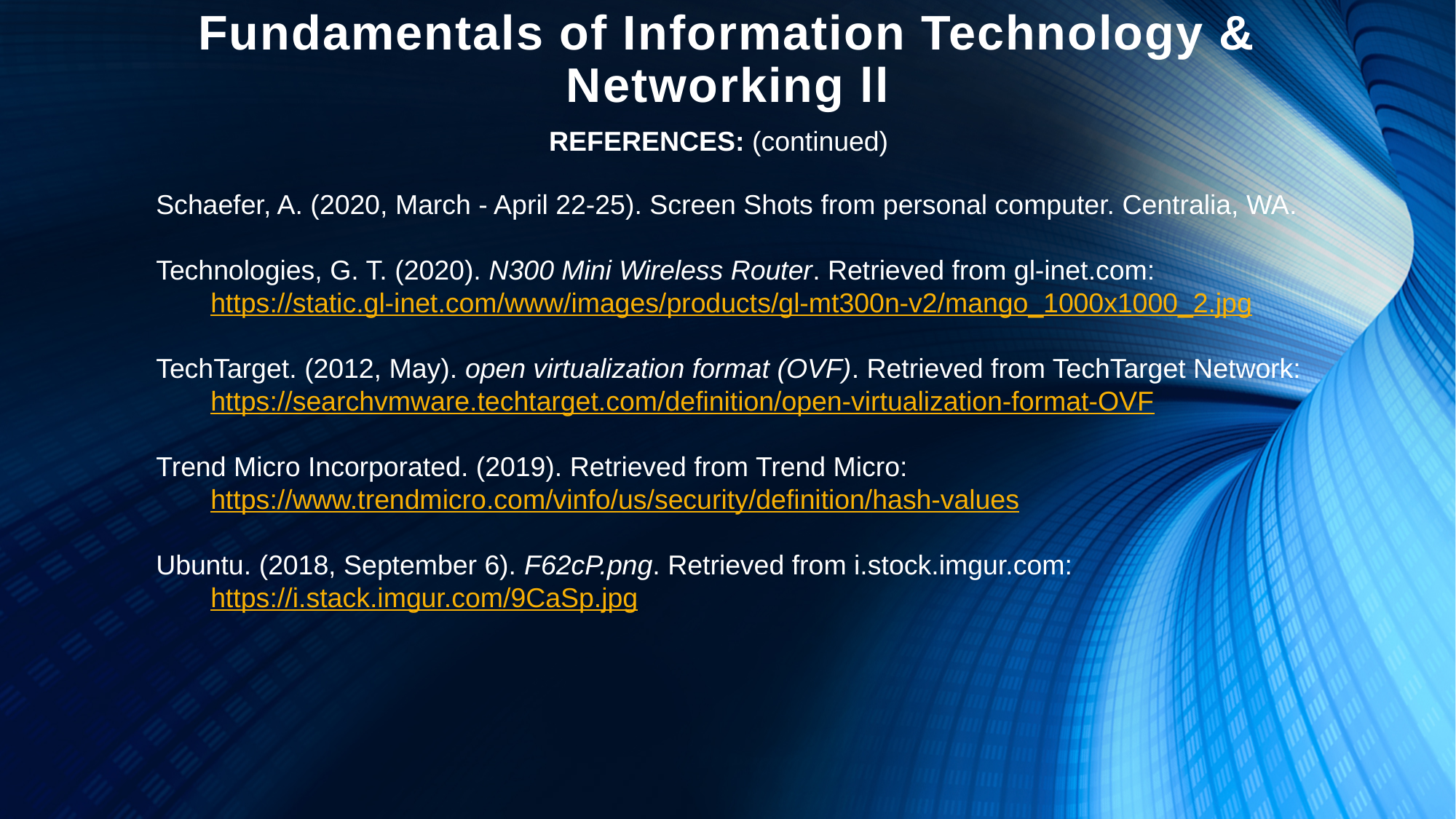

Fundamentals of Information Technology & Networking ll
References: (continued)
Schaefer, A. (2020, March - April 22-25). Screen Shots from personal computer. Centralia, WA.

Technologies, G. T. (2020). N300 Mini Wireless Router. Retrieved from gl-inet.com: https://static.gl-inet.com/www/images/products/gl-mt300n-v2/mango_1000x1000_2.jpg

TechTarget. (2012, May). open virtualization format (OVF). Retrieved from TechTarget Network: https://searchvmware.techtarget.com/definition/open-virtualization-format-OVF

Trend Micro Incorporated. (2019). Retrieved from Trend Micro: https://www.trendmicro.com/vinfo/us/security/definition/hash-values

Ubuntu. (2018, September 6). F62cP.png. Retrieved from i.stock.imgur.com: https://i.stack.imgur.com/9CaSp.jpg